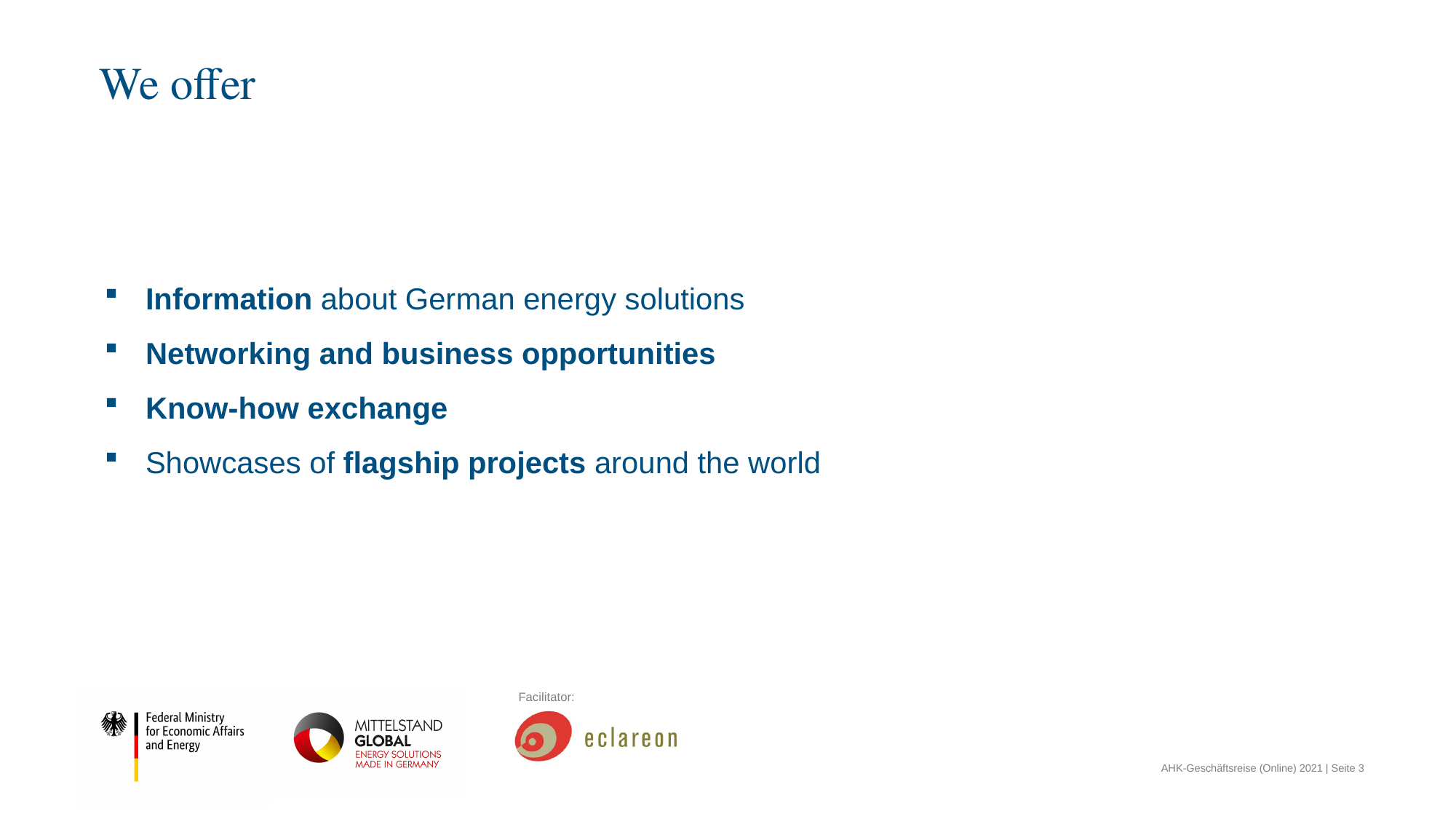

# We offer

Information about German energy solutions
Networking and business opportunities
Know-how exchange
Showcases of flagship projects around the world